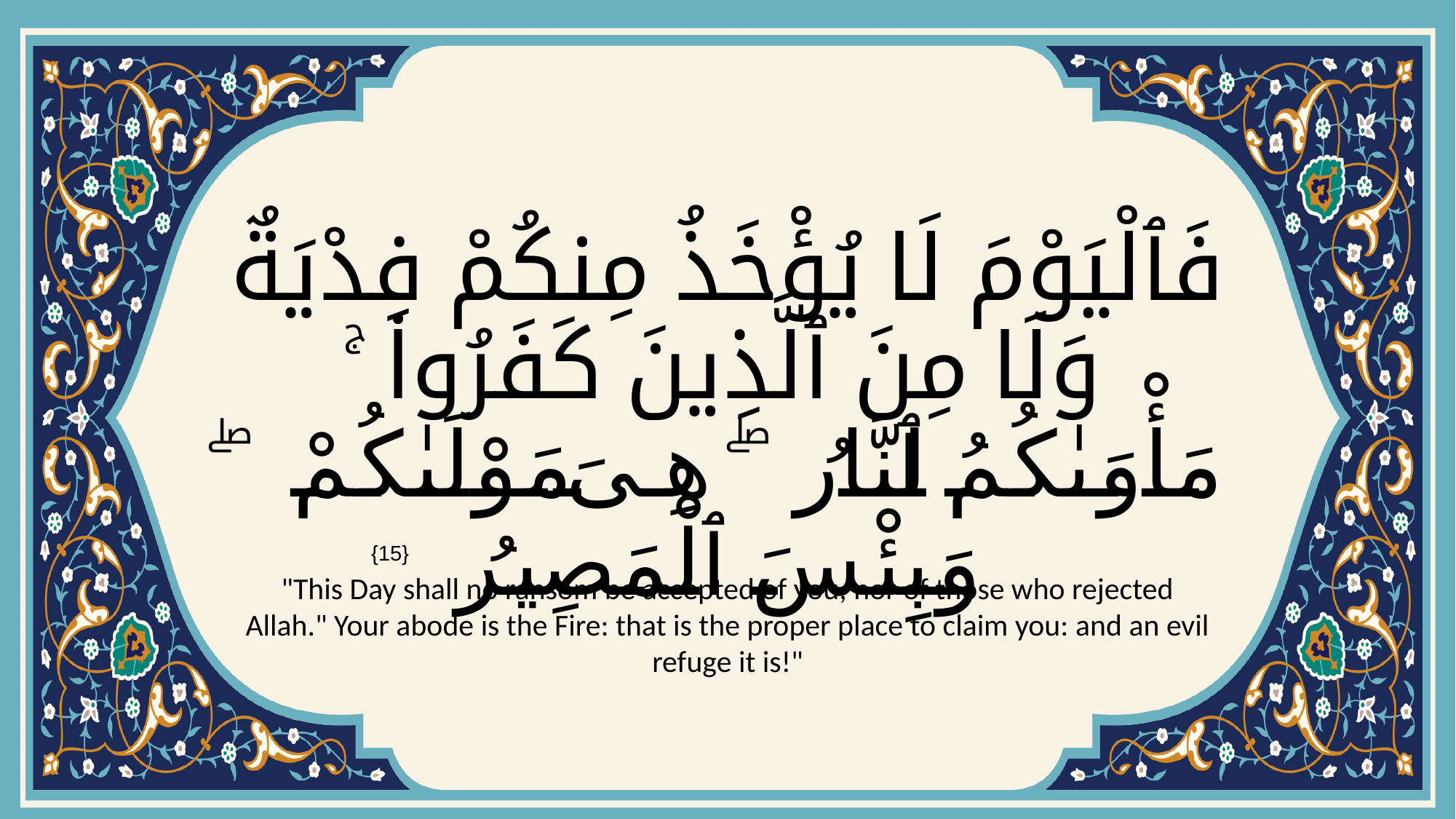

# فَٱلْيَوْمَ لَا يُؤْخَذُ مِنكُمْ فِدْيَةٌ وَلَا مِنَ ٱلَّذِينَ كَفَرُوا۟ ۚ مَأْوَىٰكُمُ ٱلنَّارُ ۖ هِىَ مَوْلَىٰكُمْ ۖ وَبِئْسَ ٱلْمَصِيرُ
{15}
"This Day shall no ransom be accepted of you, nor of those who rejected Allah." Your abode is the Fire: that is the proper place to claim you: and an evil refuge it is!"